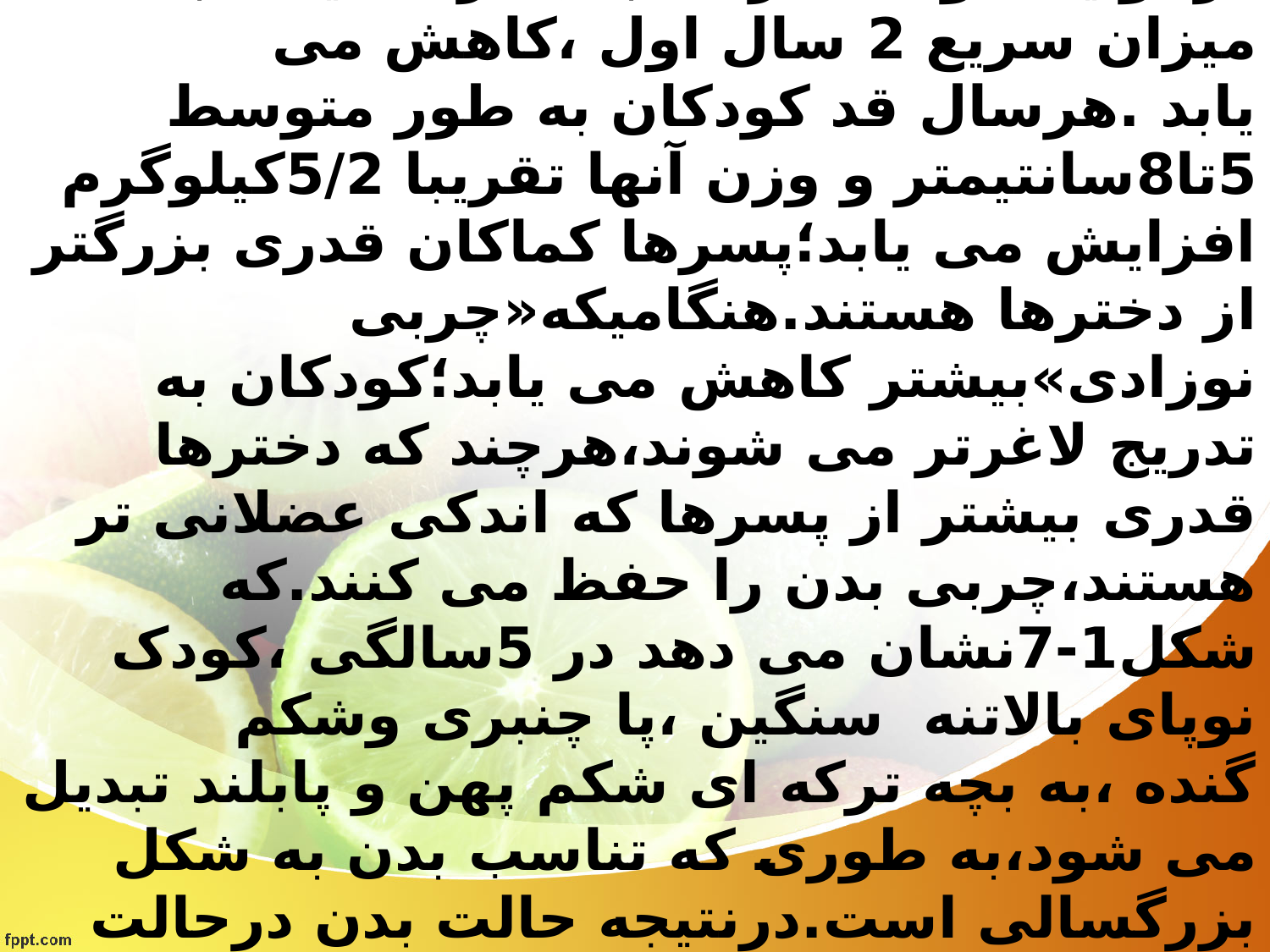

# *رشد جسمانی رشد بدن در اوایل کودکی ،رشد بدن در مقایسه با میزان سریع 2 سال اول ،کاهش می یابد .هرسال قد کودکان به طور متوسط 5تا8سانتیمتر و وزن آنها تقریبا 5/2کیلوگرم افزایش می یابد؛پسرها کماکان قدری بزرگتر از دخترها هستند.هنگامیکه«چربی نوزادی»بیشتر کاهش می یابد؛کودکان به تدریج لاغرتر می شوند،هرچند که دخترها قدری بیشتر از پسرها که اندکی عضلانی تر هستند،چربی بدن را حفظ می کنند.که شکل1-7نشان می دهد در 5سالگی ،کودک نوپای بالاتنه  سنگین ،پا چنبری وشکم گنده ،به بچه ترکه ای شکم پهن و پابلند تبدیل می شود،به طوری که تناسب بدن به شکل بزرگسالی است.درنتیجه حالت بدن درحالت تعادل بهتر  می شود-تغییراتی که به هماهنگی حرکتی کمک می کنند.